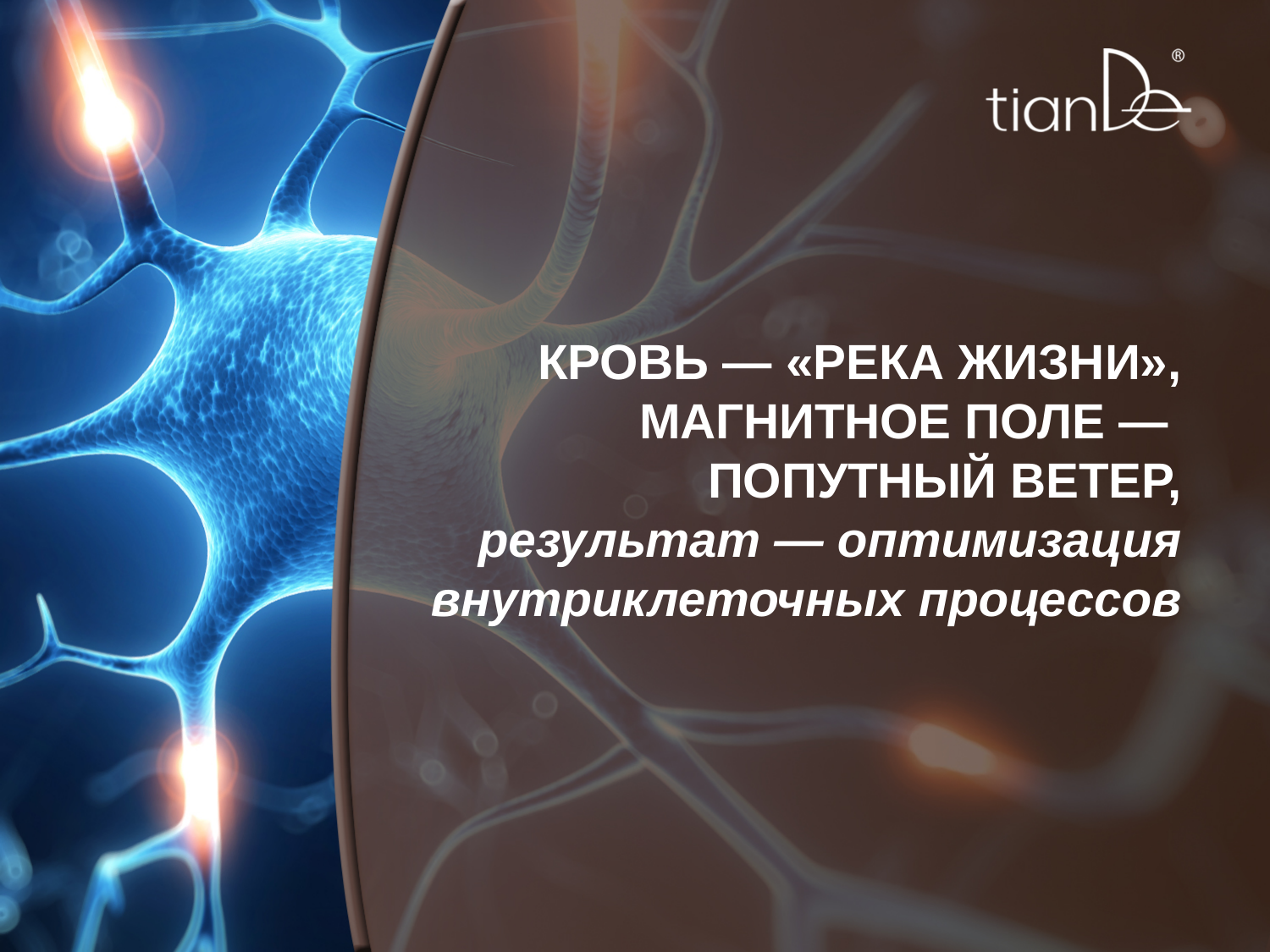

# КРОВЬ — «РЕКА ЖИЗНИ», МАГНИТНОЕ ПОЛЕ — ПОПУТНЫЙ ВЕТЕР, результат — оптимизация внутриклеточных процессов